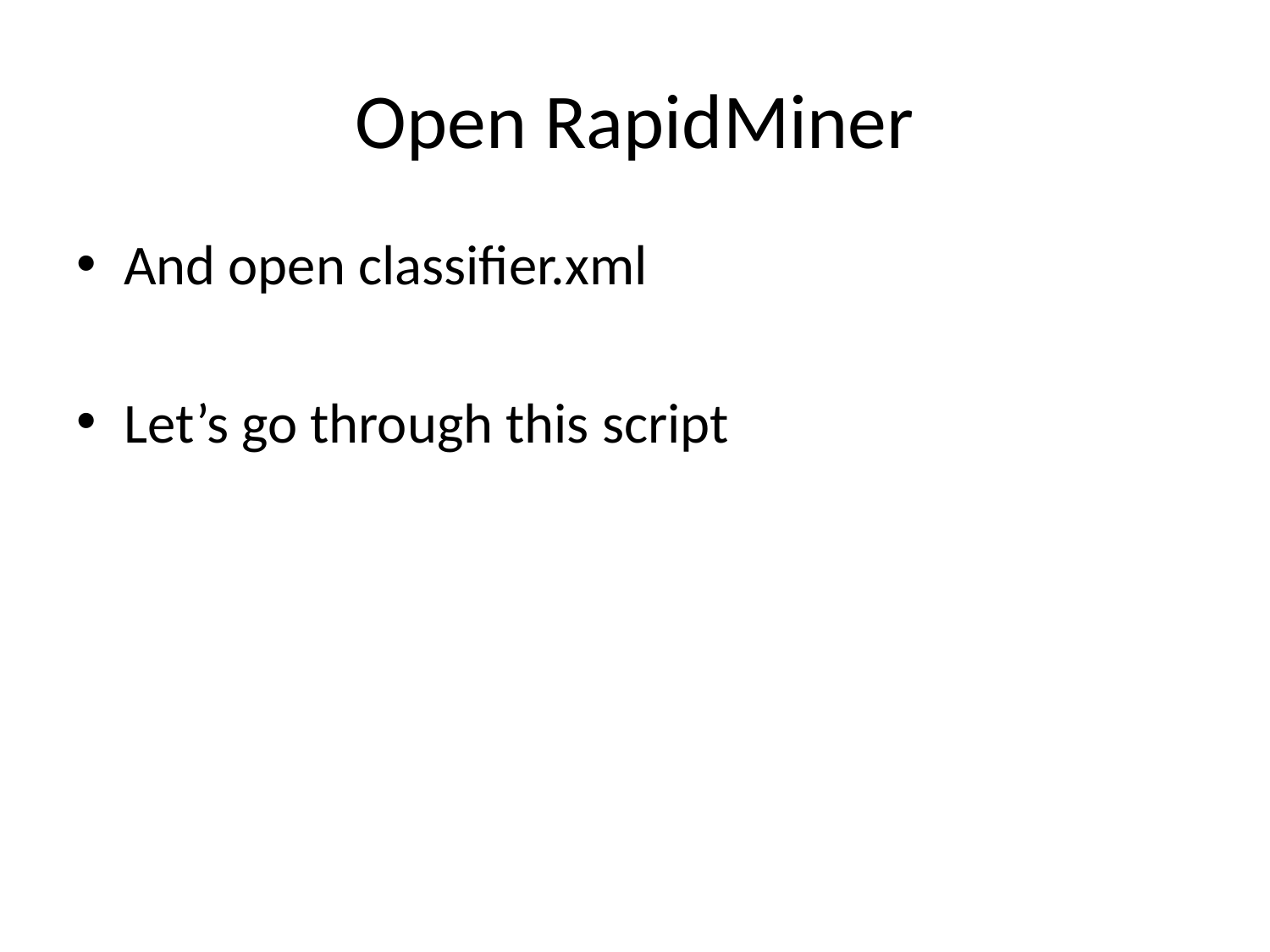

# Open RapidMiner
And open classifier.xml

Let’s go through this script